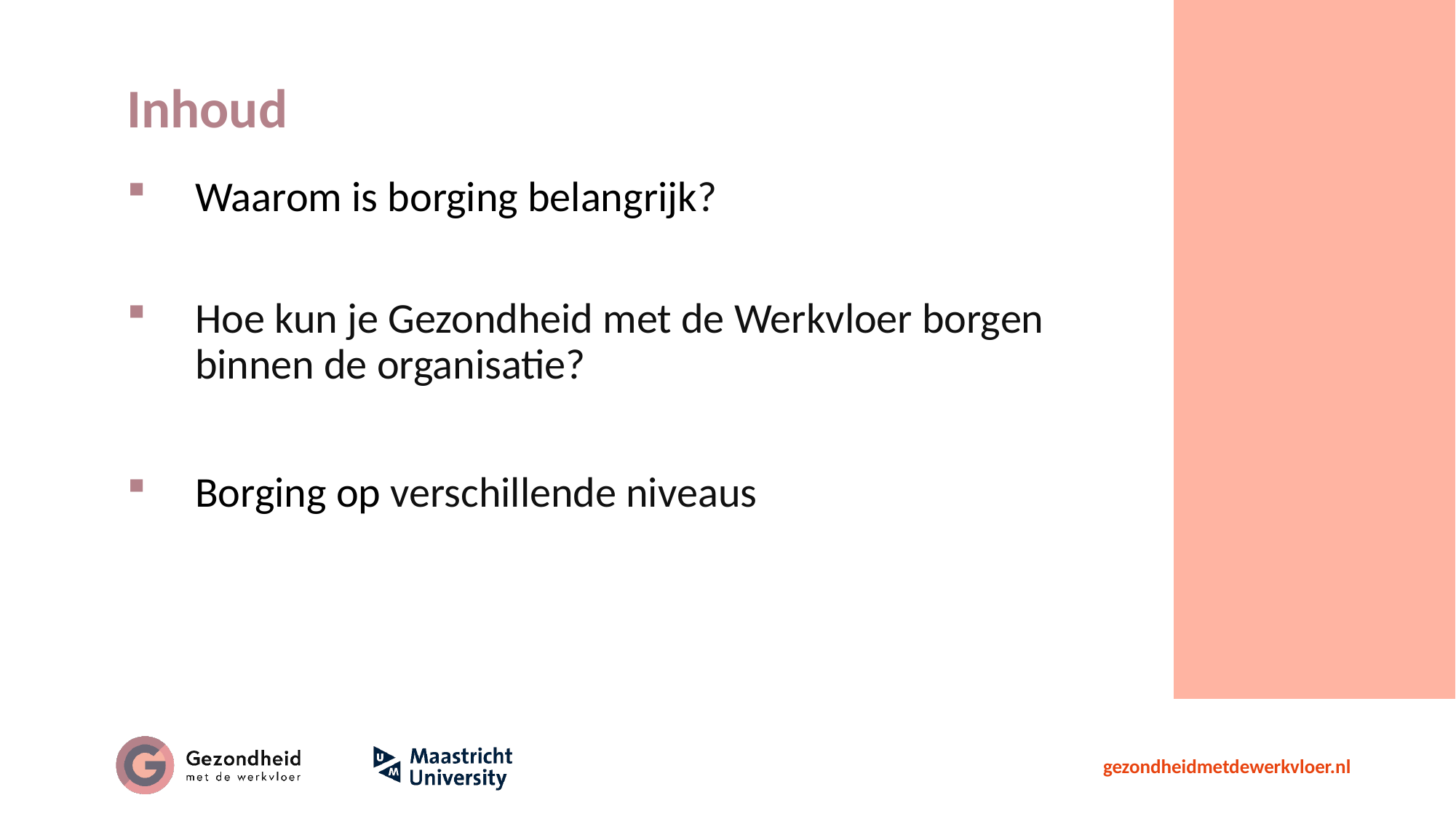

# Inhoud
Waarom is borging belangrijk?

Hoe kun je Gezondheid met de Werkvloer borgen binnen de organisatie?

Borging op verschillende niveaus